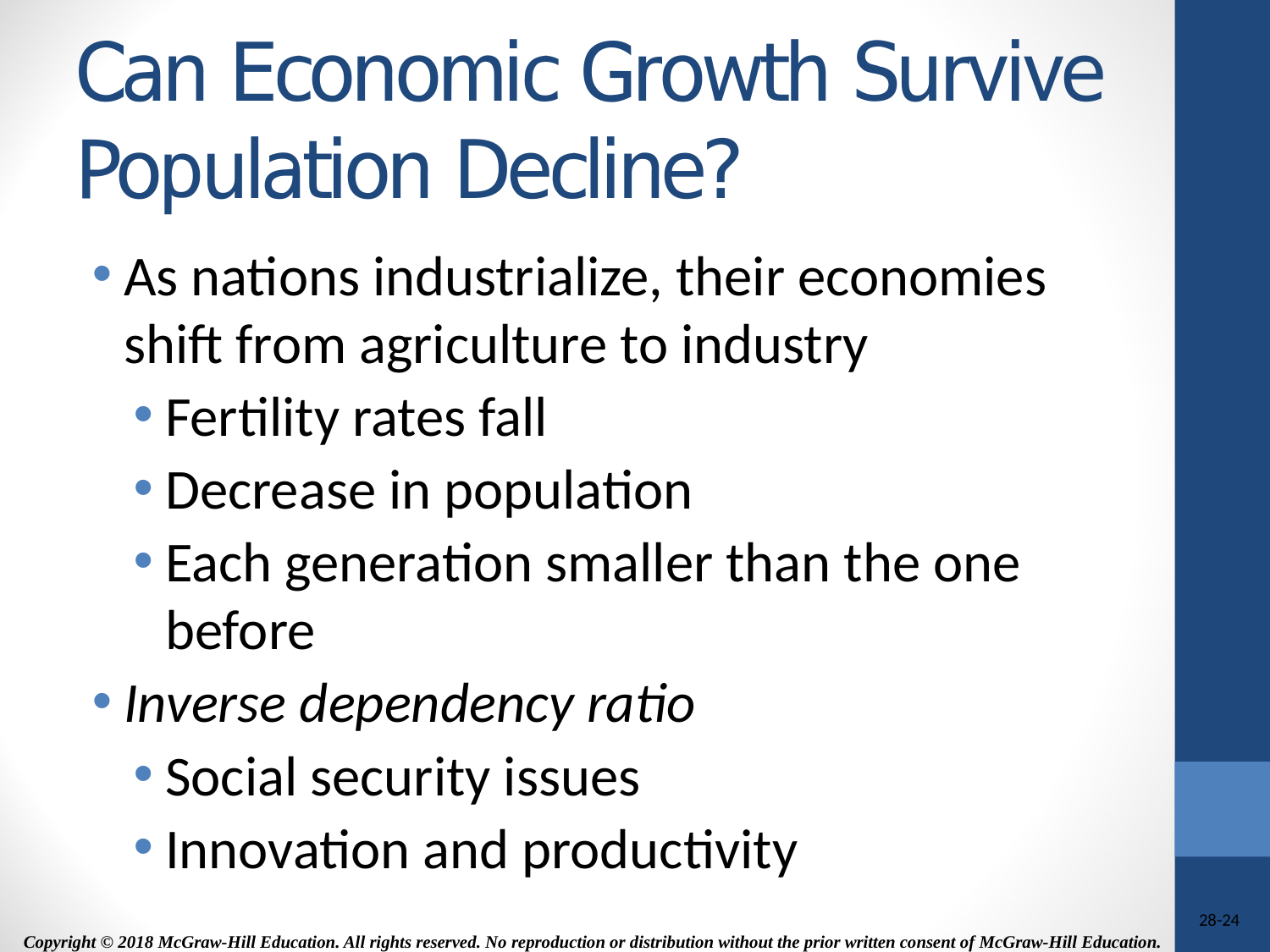

# Can Economic Growth Survive Population Decline?
As nations industrialize, their economies shift from agriculture to industry
Fertility rates fall
Decrease in population
Each generation smaller than the one before
Inverse dependency ratio
Social security issues
Innovation and productivity